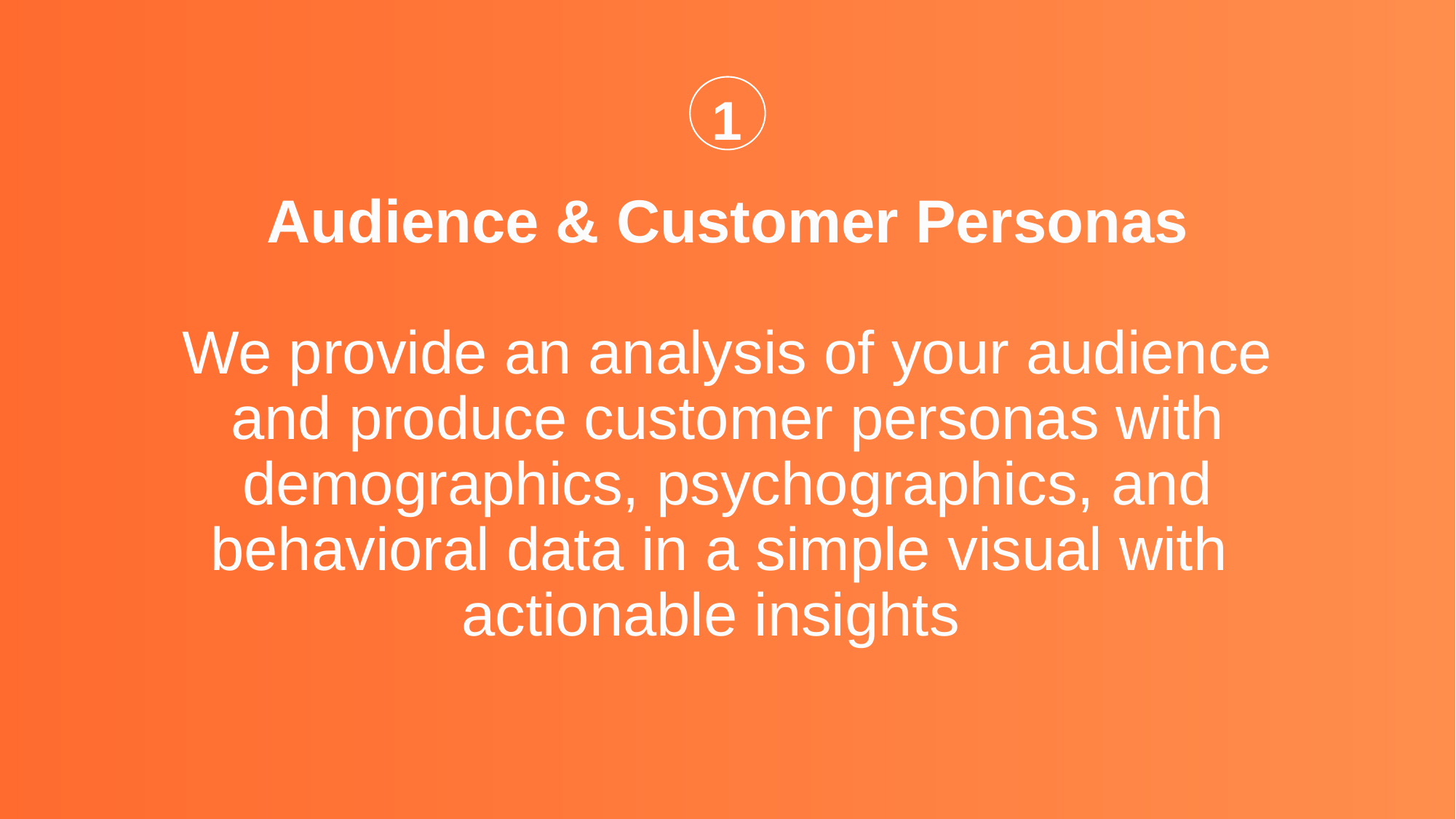

1
# Audience & Customer Personas We provide an analysis of your audience and produce customer personas with demographics, psychographics, and behavioral data in a simple visual with actionable insights
5